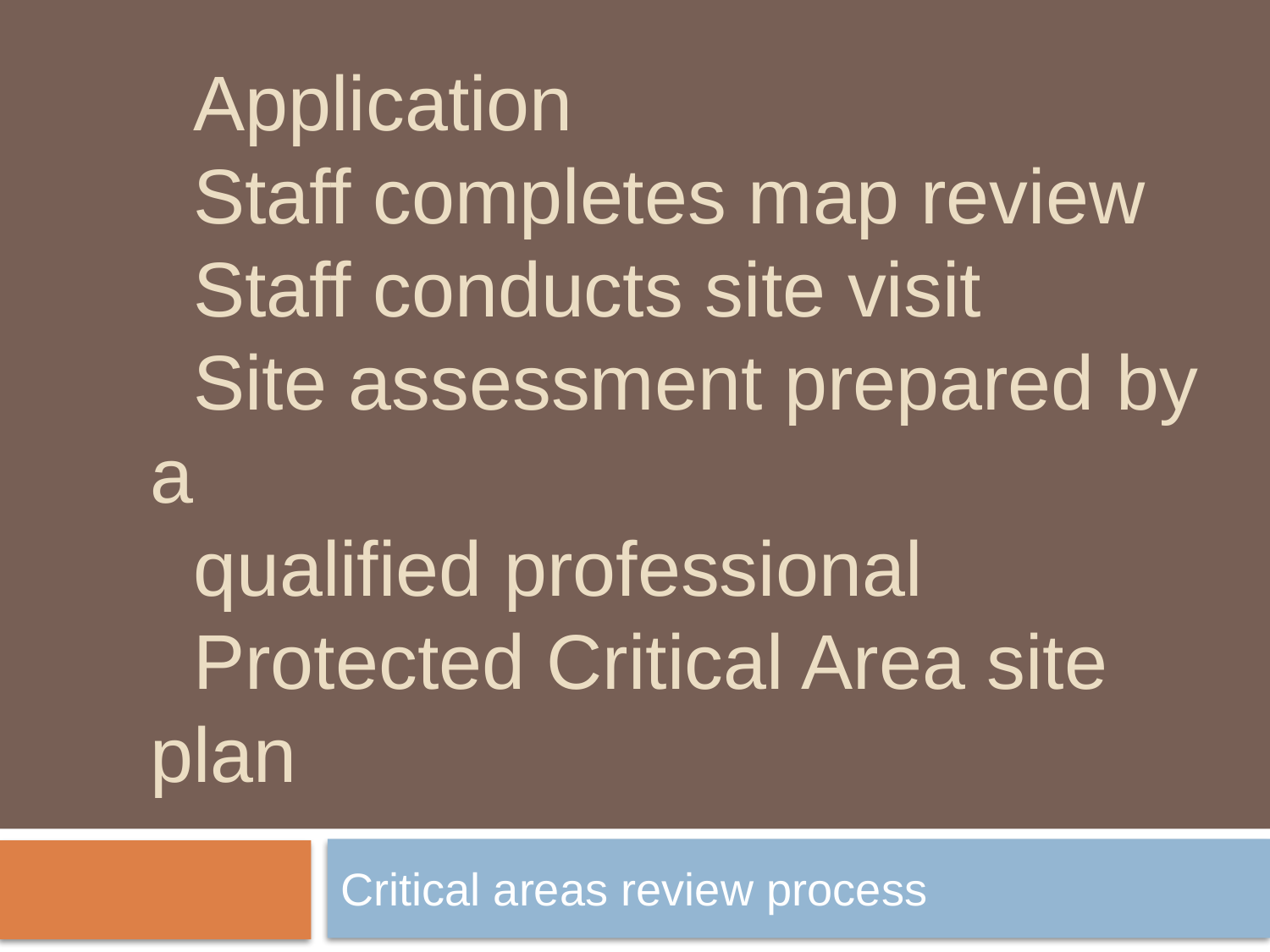

# Standard review process Application Staff completes map review Staff conducts site visit Site assessment prepared by a qualified professional Protected Critical Area site plan
Critical areas review process